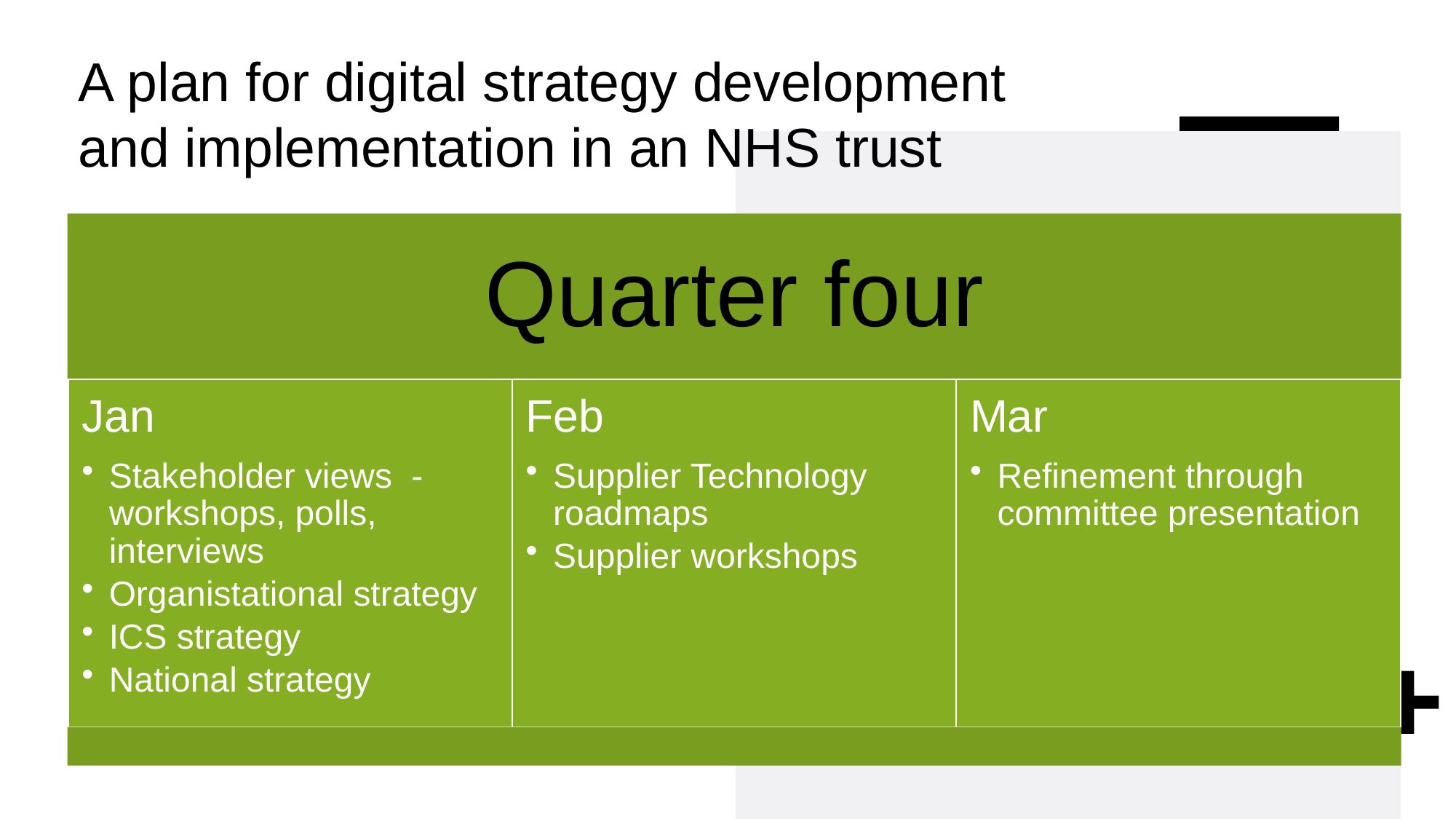

# A plan for digital strategy development and implementation in an NHS trust
Quarter four
Jan
Stakeholder views  -workshops, polls, interviews
Organistational strategy
ICS strategy
National strategy
Feb
Supplier Technology roadmaps
Supplier workshops
Mar
Refinement through committee presentation